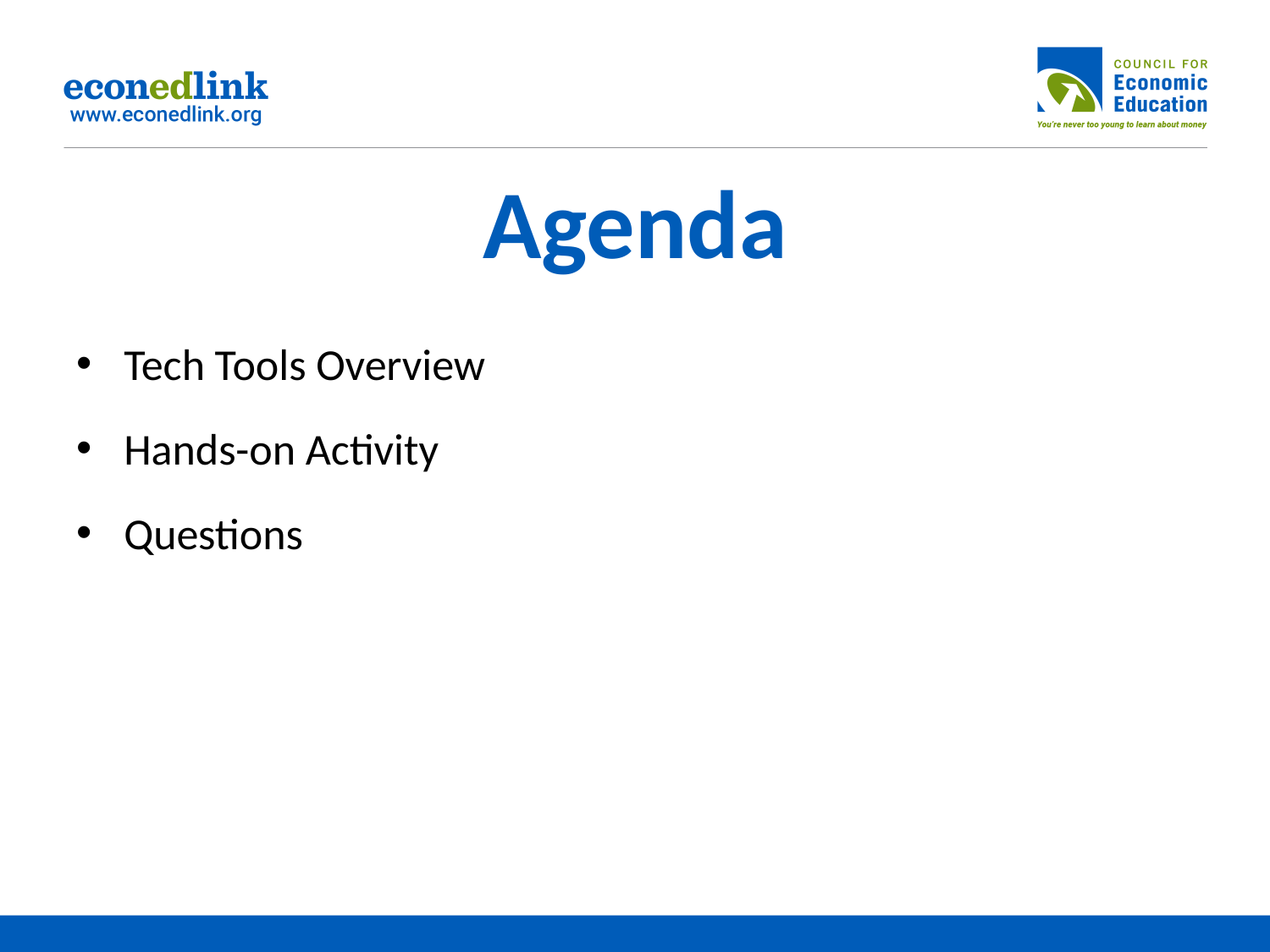

# Agenda
Tech Tools Overview
Hands-on Activity
Questions